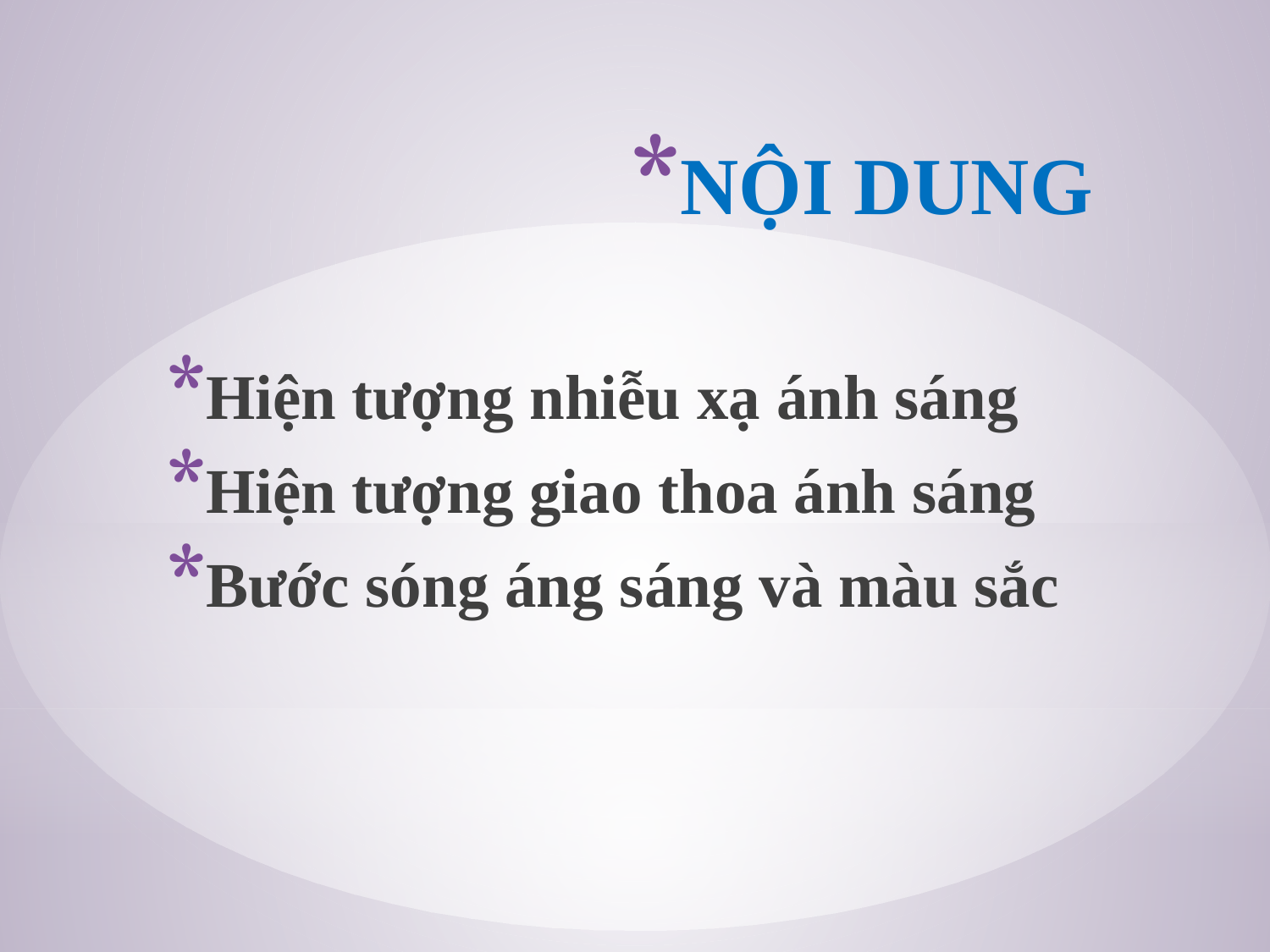

# NỘI DUNG
Hiện tượng nhiễu xạ ánh sáng
Hiện tượng giao thoa ánh sáng
Bước sóng áng sáng và màu sắc